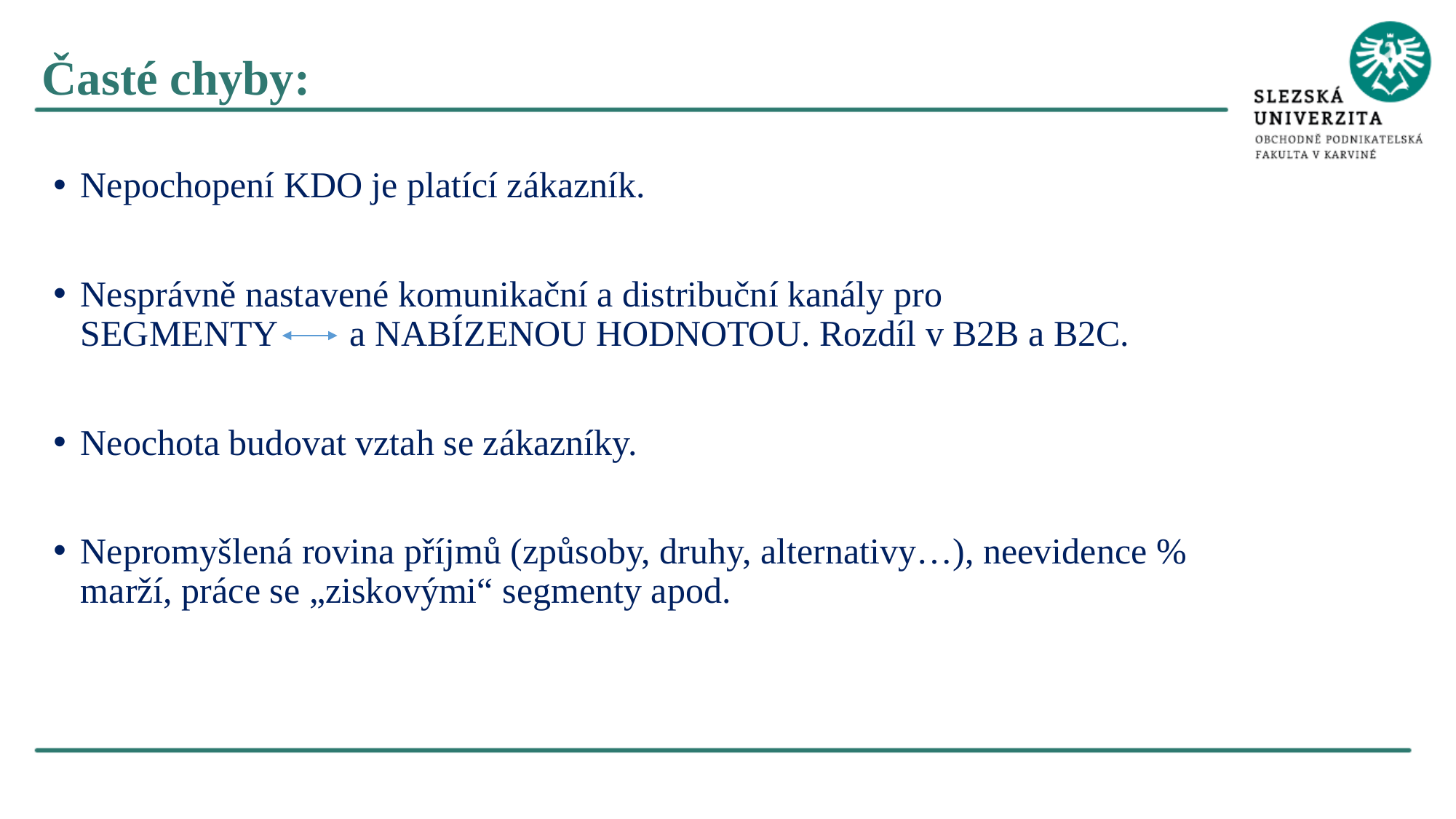

Časté chyby:
Nepochopení KDO je platící zákazník.

Nesprávně nastavené komunikační a distribuční kanály pro
SEGMENTY        a NABÍZENOU HODNOTOU. Rozdíl v B2B a B2C.

Neochota budovat vztah se zákazníky.

Nepromyšlená rovina příjmů (způsoby, druhy, alternativy…), neevidence % marží, práce se „ziskovými“ segmenty apod.